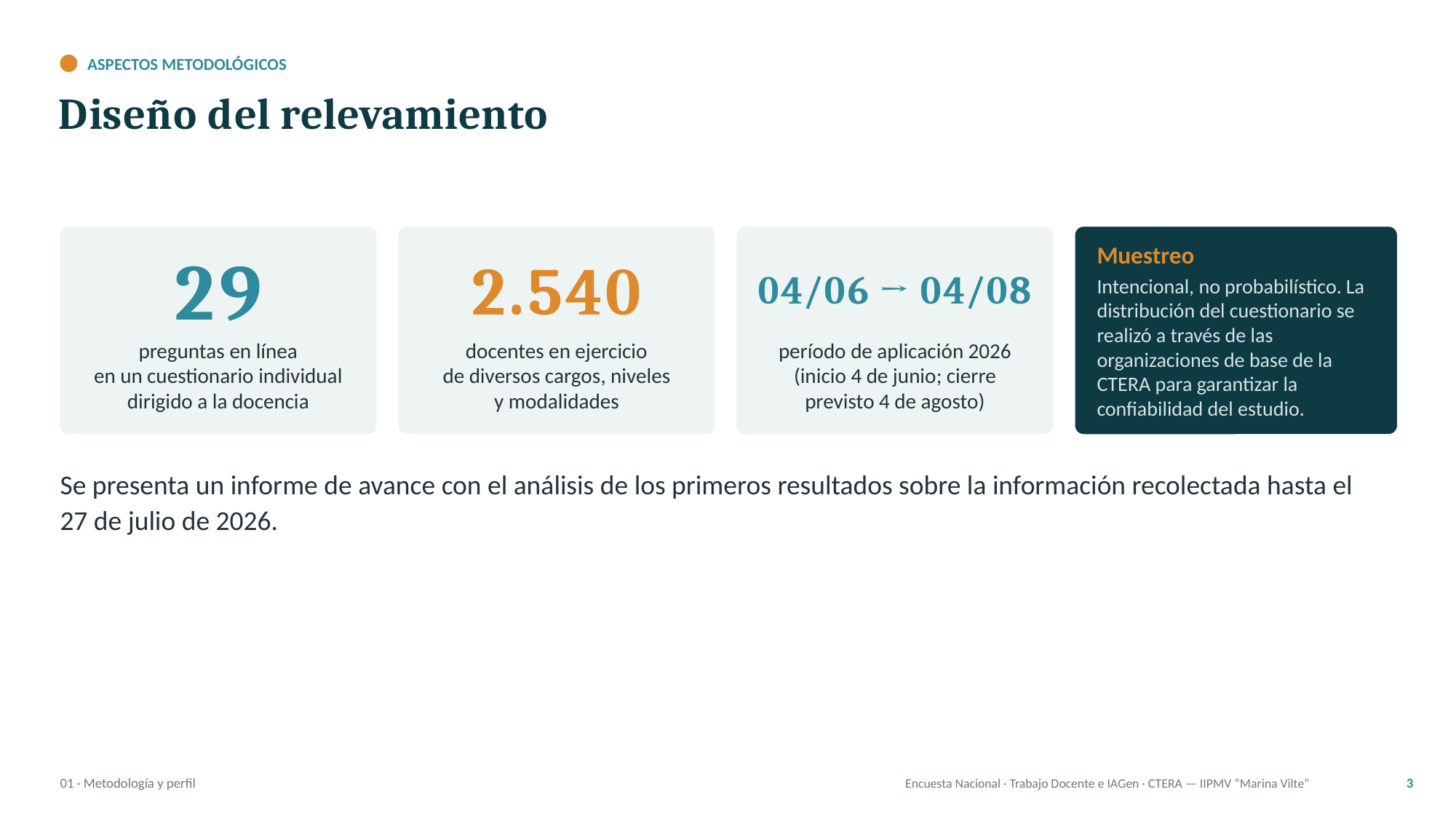

ASPECTOS METODOLÓGICOS

Diseño del relevamiento

29
2.540
04/06 → 04/08
Muestreo
Intencional, no probabilístico. La distribución del cuestionario se realizó a través de las organizaciones de base de la CTERA para garantizar la confiabilidad del estudio.
preguntas en línea
en un cuestionario individual
dirigido a la docencia
docentes en ejercicio
de diversos cargos, niveles
y modalidades
período de aplicación 2026
(inicio 4 de junio; cierre
previsto 4 de agosto)
Se presenta un informe de avance con el análisis de los primeros resultados sobre la información recolectada hasta el 27 de julio de 2026.
01 · Metodología y perfil
Encuesta Nacional · Trabajo Docente e IAGen · CTERA — IIPMV “Marina Vilte”
3